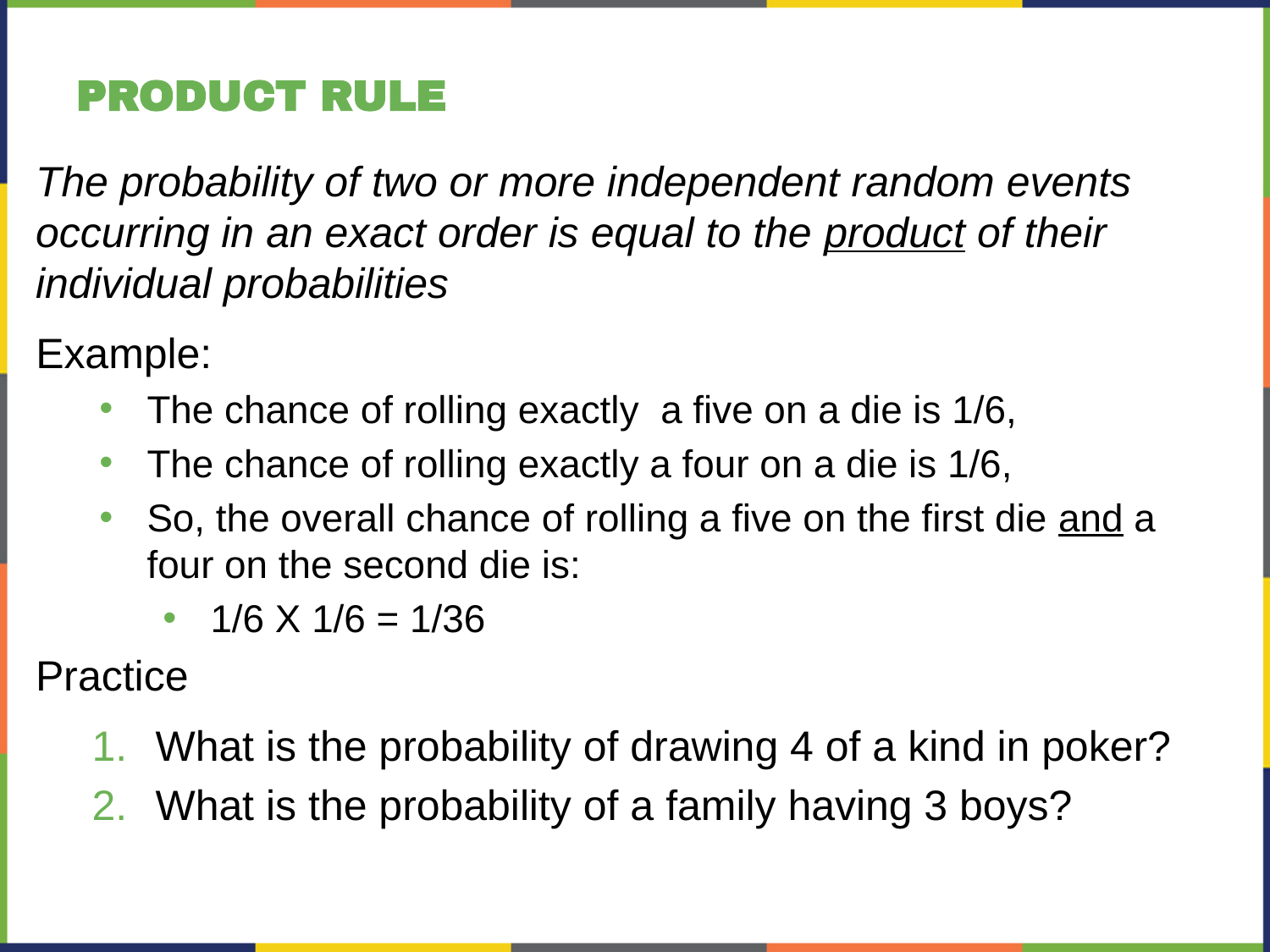

# PRODUCT RULE
The probability of two or more independent random events occurring in an exact order is equal to the product of their individual probabilities
Example:
The chance of rolling exactly  a five on a die is 1/6,
The chance of rolling exactly a four on a die is 1/6,
So, the overall chance of rolling a five on the first die and a four on the second die is:
1/6 X 1/6 = 1/36
Practice
What is the probability of drawing 4 of a kind in poker?
What is the probability of a family having 3 boys?